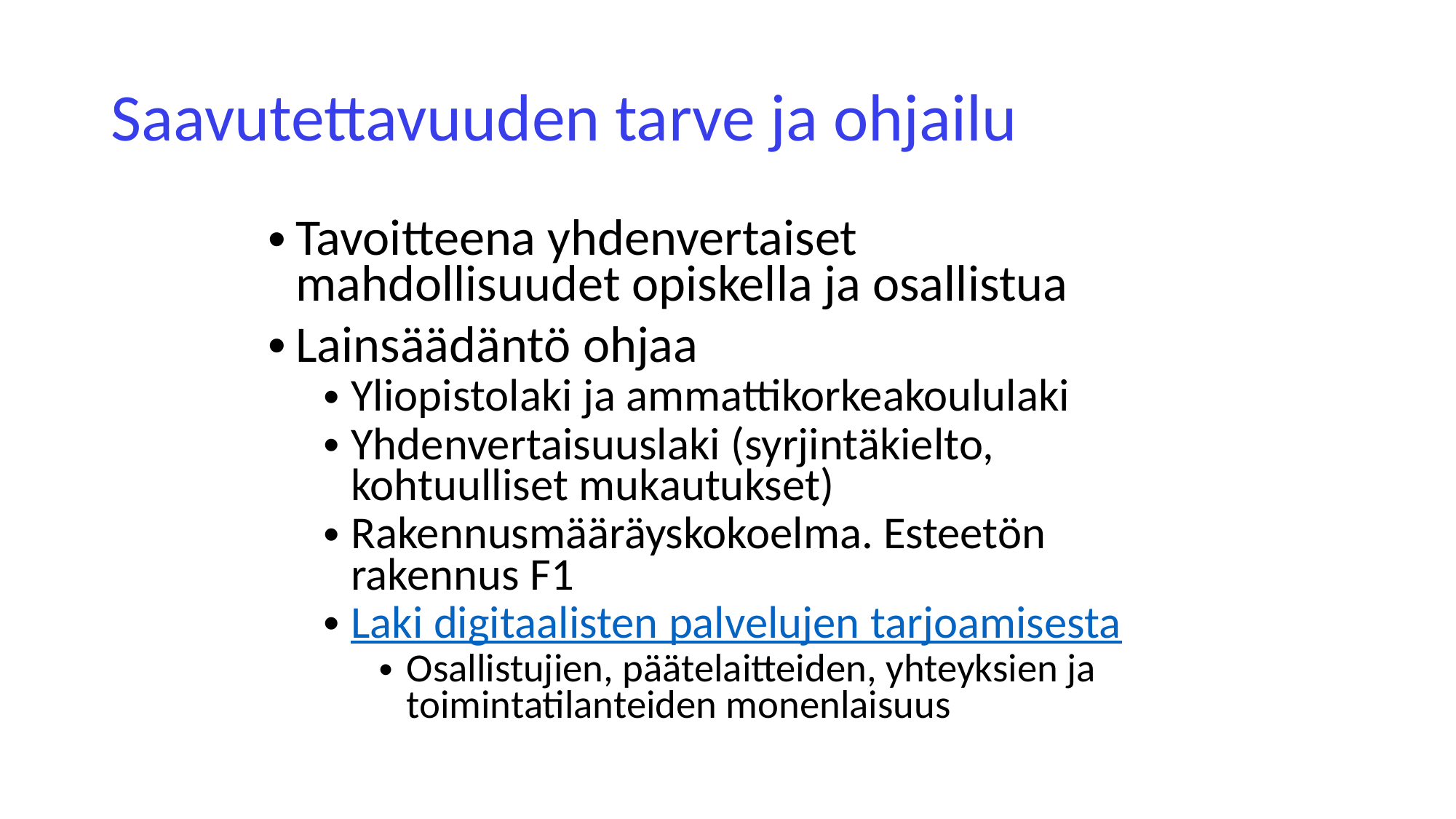

# Saavutettavuuden tarve ja ohjailu
Tavoitteena yhdenvertaiset mahdollisuudet opiskella ja osallistua
Lainsäädäntö ohjaa
Yliopistolaki ja ammattikorkeakoululaki
Yhdenvertaisuuslaki (syrjintäkielto, kohtuulliset mukautukset)
Rakennusmääräyskokoelma. Esteetön rakennus F1
Laki digitaalisten palvelujen tarjoamisesta
Osallistujien, päätelaitteiden, yhteyksien ja toimintatilanteiden monenlaisuus